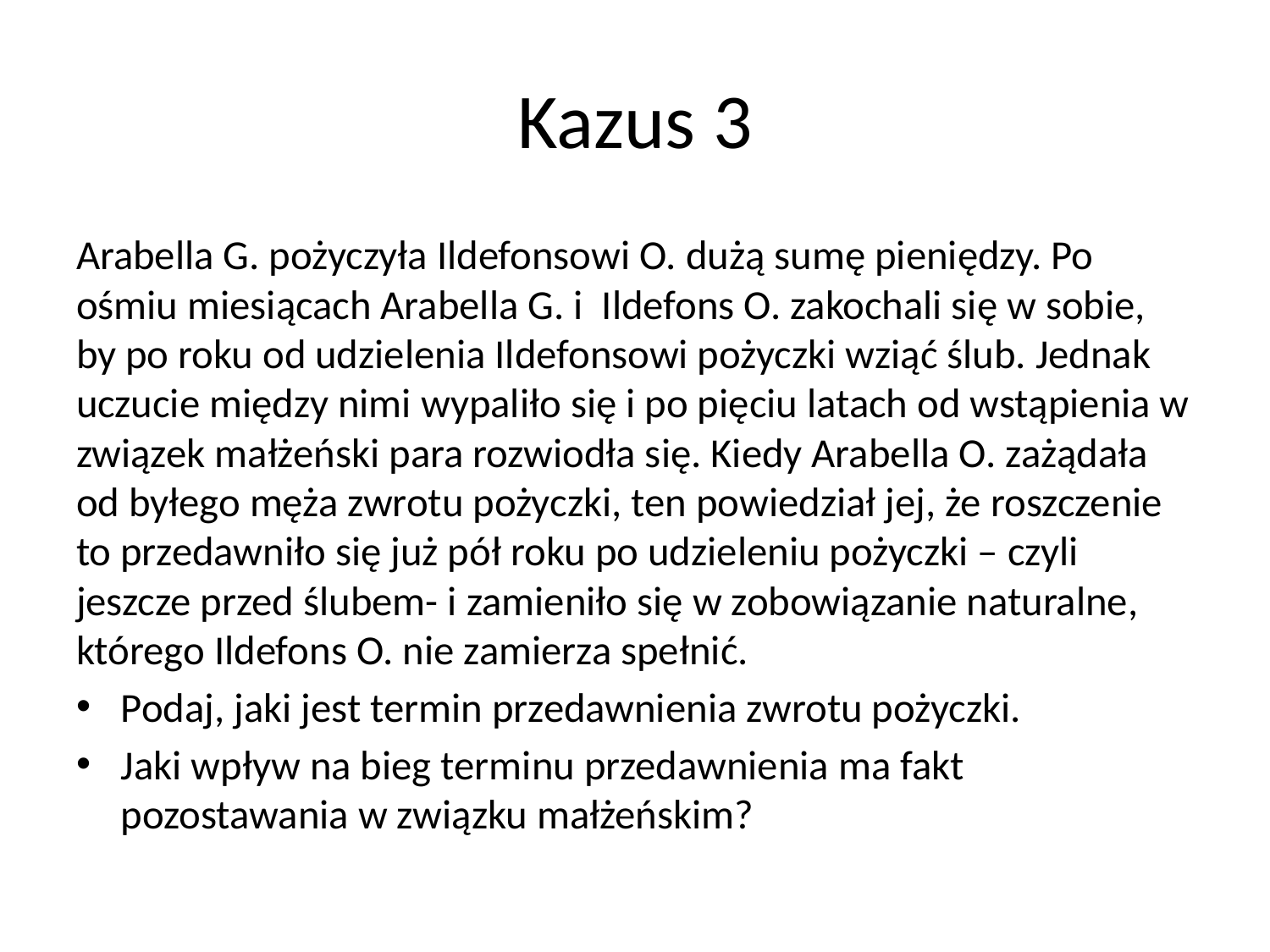

# Kazus 3
Arabella G. pożyczyła Ildefonsowi O. dużą sumę pieniędzy. Po ośmiu miesiącach Arabella G. i  Ildefons O. zakochali się w sobie, by po roku od udzielenia Ildefonsowi pożyczki wziąć ślub. Jednak uczucie między nimi wypaliło się i po pięciu latach od wstąpienia w związek małżeński para rozwiodła się. Kiedy Arabella O. zażądała od byłego męża zwrotu pożyczki, ten powiedział jej, że roszczenie to przedawniło się już pół roku po udzieleniu pożyczki – czyli jeszcze przed ślubem- i zamieniło się w zobowiązanie naturalne, którego Ildefons O. nie zamierza spełnić.
Podaj, jaki jest termin przedawnienia zwrotu pożyczki.
Jaki wpływ na bieg terminu przedawnienia ma fakt pozostawania w związku małżeńskim?